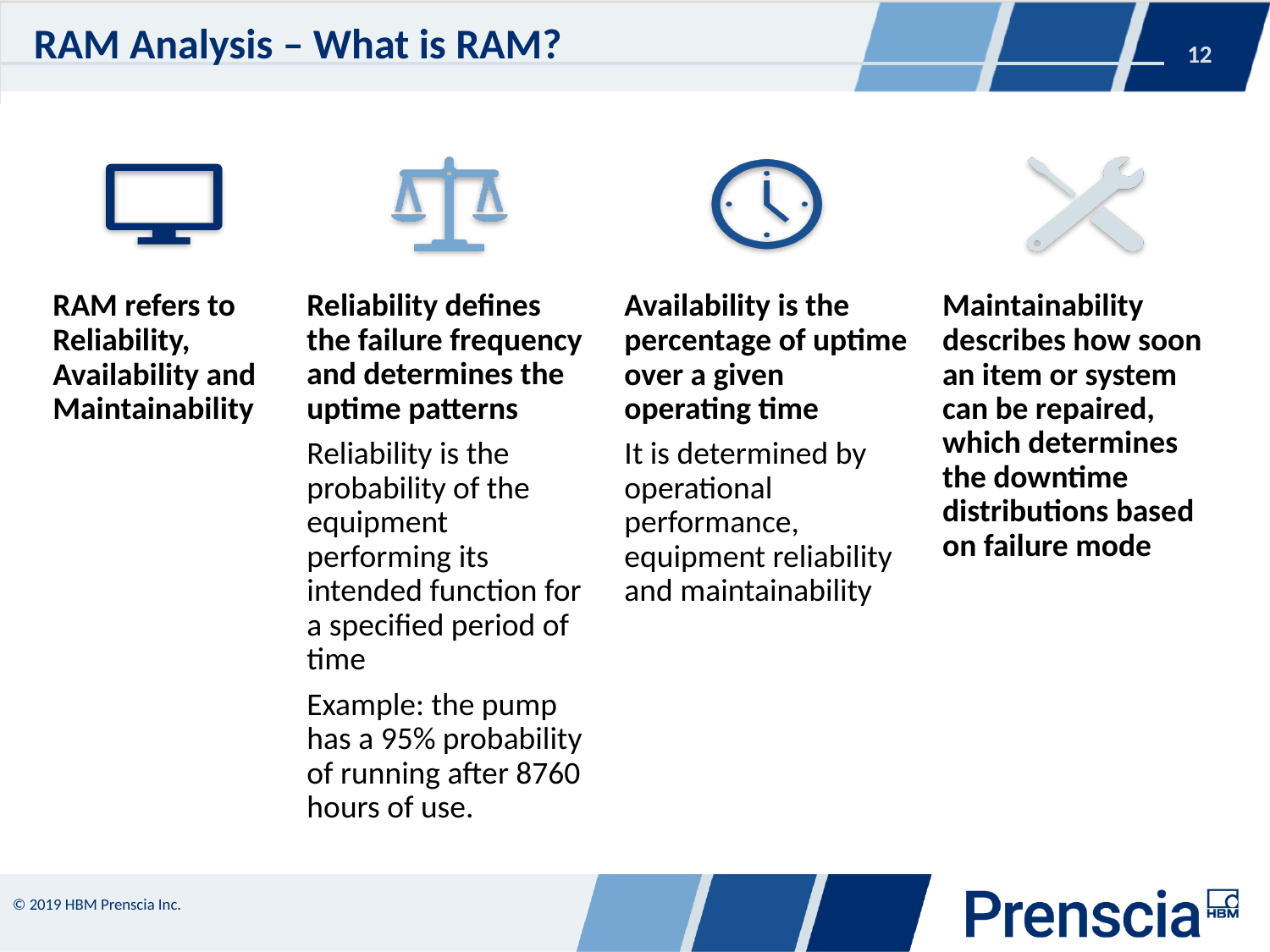

# RAM Analysis – What is RAM?

RAM refers to Reliability, Availability and Maintainability

Reliability defines the failure frequency and determines the uptime patterns
Reliability is the probability of the equipment performing its intended function for a specified period of time
Example: the pump has a 95% probability of running after 8760 hours of use.

Availability is the percentage of uptime over a given operating time
It is determined by operational performance, equipment reliability and maintainability

Maintainability describes how soon an item or system can be repaired, which determines the downtime distributions based on failure mode